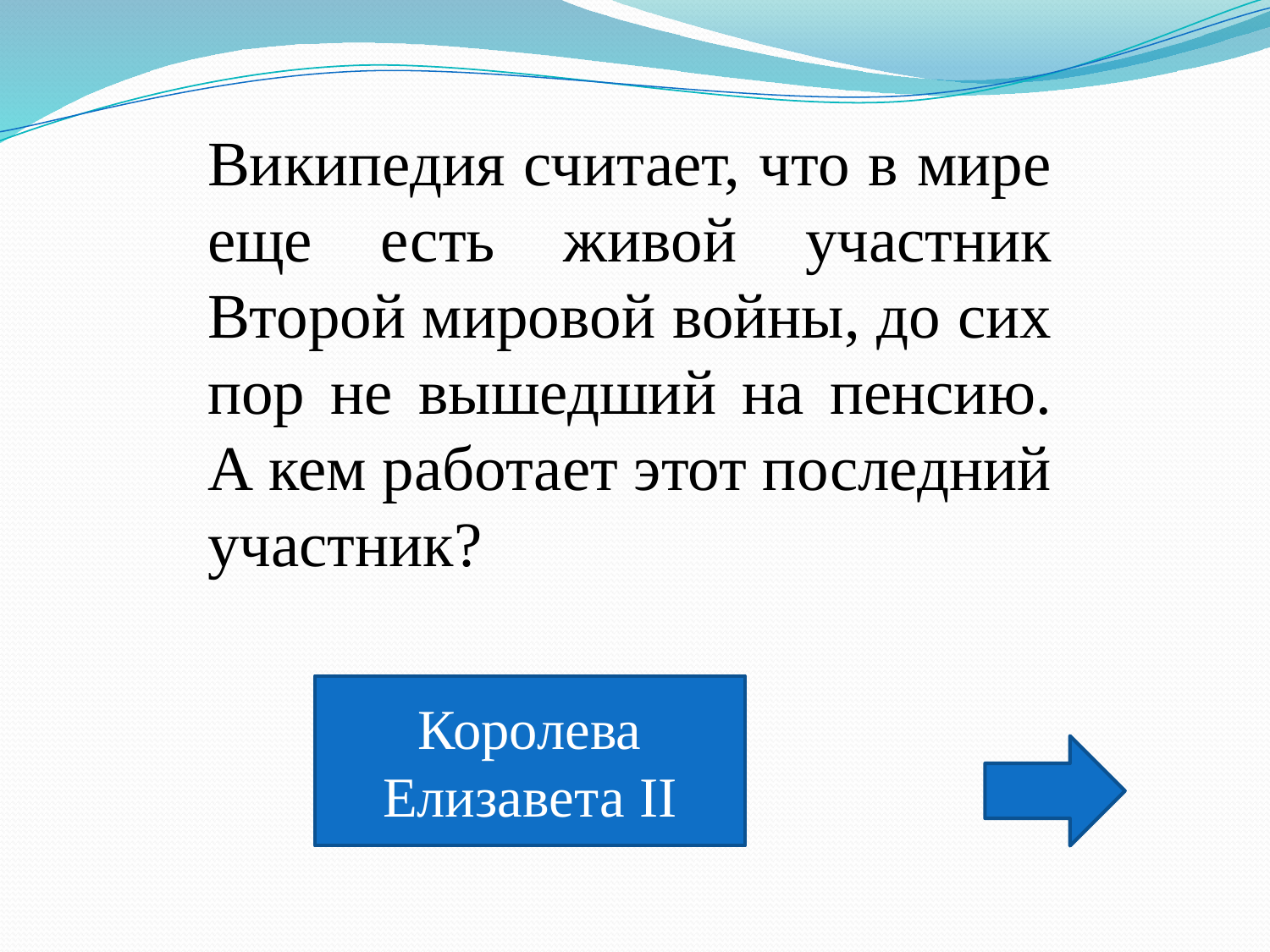

Википедия считает, что в мире еще есть живой участник Второй мировой войны, до сих пор не вышедший на пенсию. А кем работает этот последний участник?
Королева Елизавета II